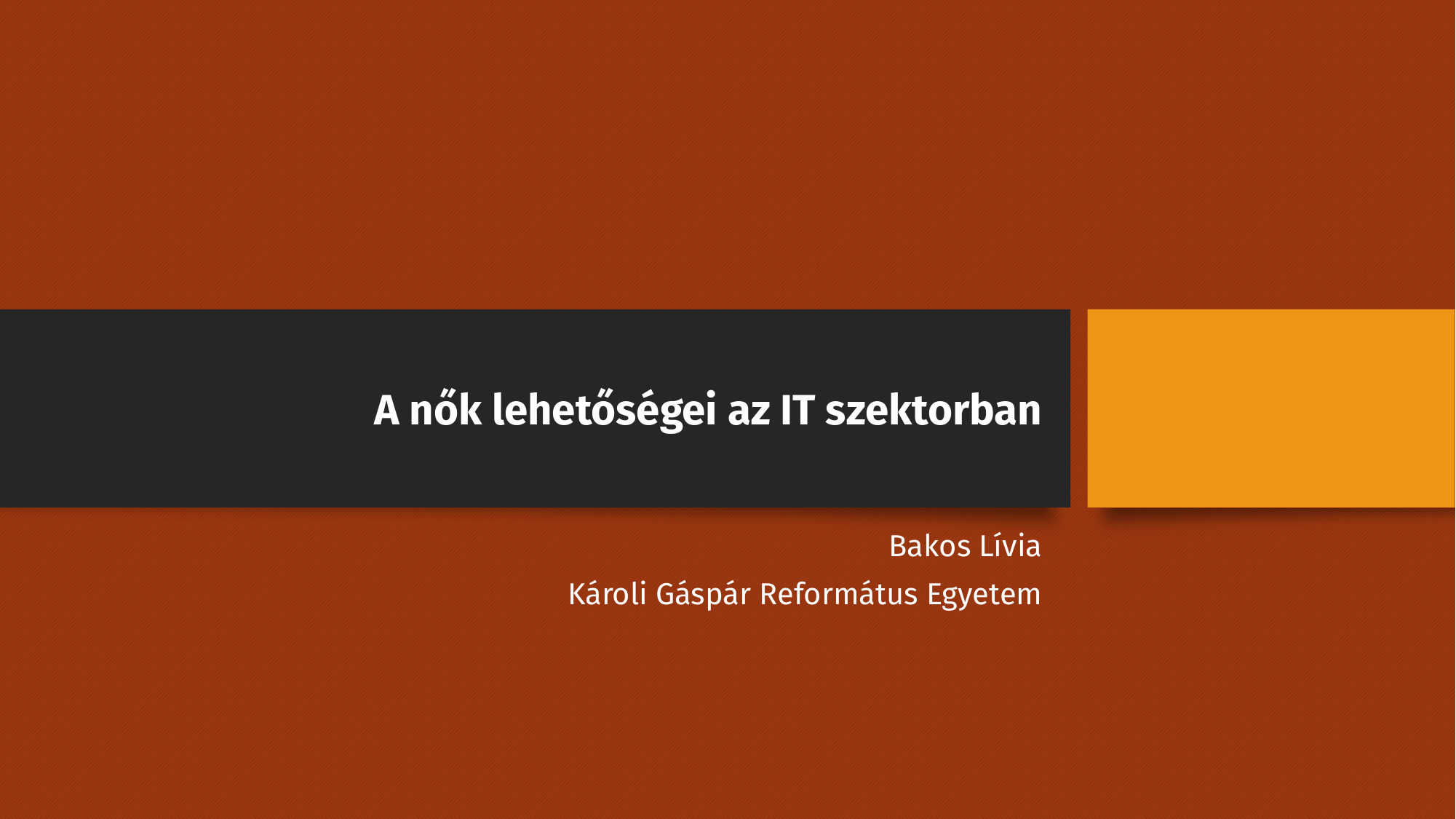

# A nők lehetőségei az IT szektorban
Bakos Lívia
Károli Gáspár Református Egyetem